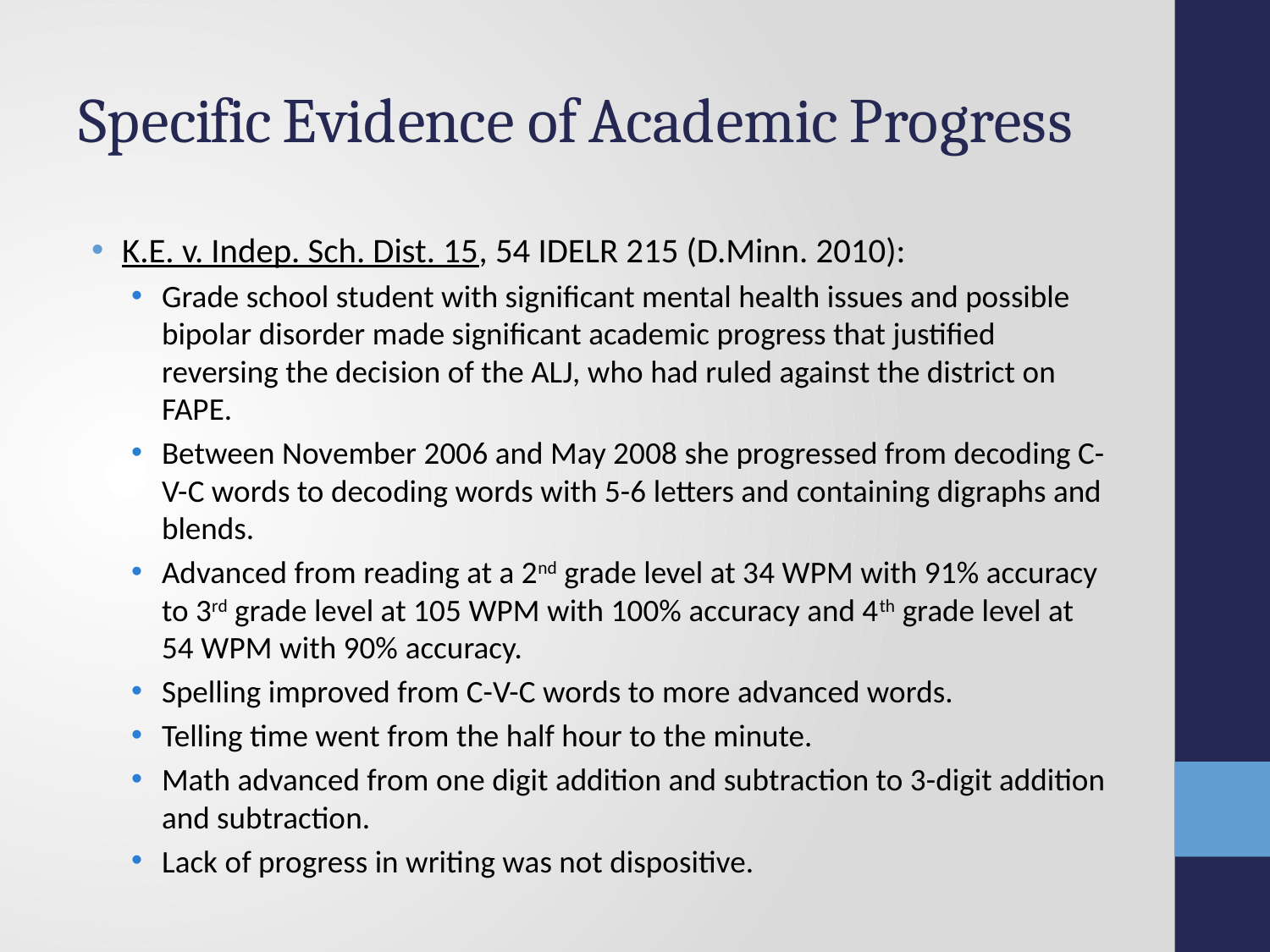

# Specific Evidence of Academic Progress
K.E. v. Indep. Sch. Dist. 15, 54 IDELR 215 (D.Minn. 2010):
Grade school student with significant mental health issues and possible bipolar disorder made significant academic progress that justified reversing the decision of the ALJ, who had ruled against the district on FAPE.
Between November 2006 and May 2008 she progressed from decoding C-V-C words to decoding words with 5-6 letters and containing digraphs and blends.
Advanced from reading at a 2nd grade level at 34 WPM with 91% accuracy to 3rd grade level at 105 WPM with 100% accuracy and 4th grade level at 54 WPM with 90% accuracy.
Spelling improved from C-V-C words to more advanced words.
Telling time went from the half hour to the minute.
Math advanced from one digit addition and subtraction to 3-digit addition and subtraction.
Lack of progress in writing was not dispositive.